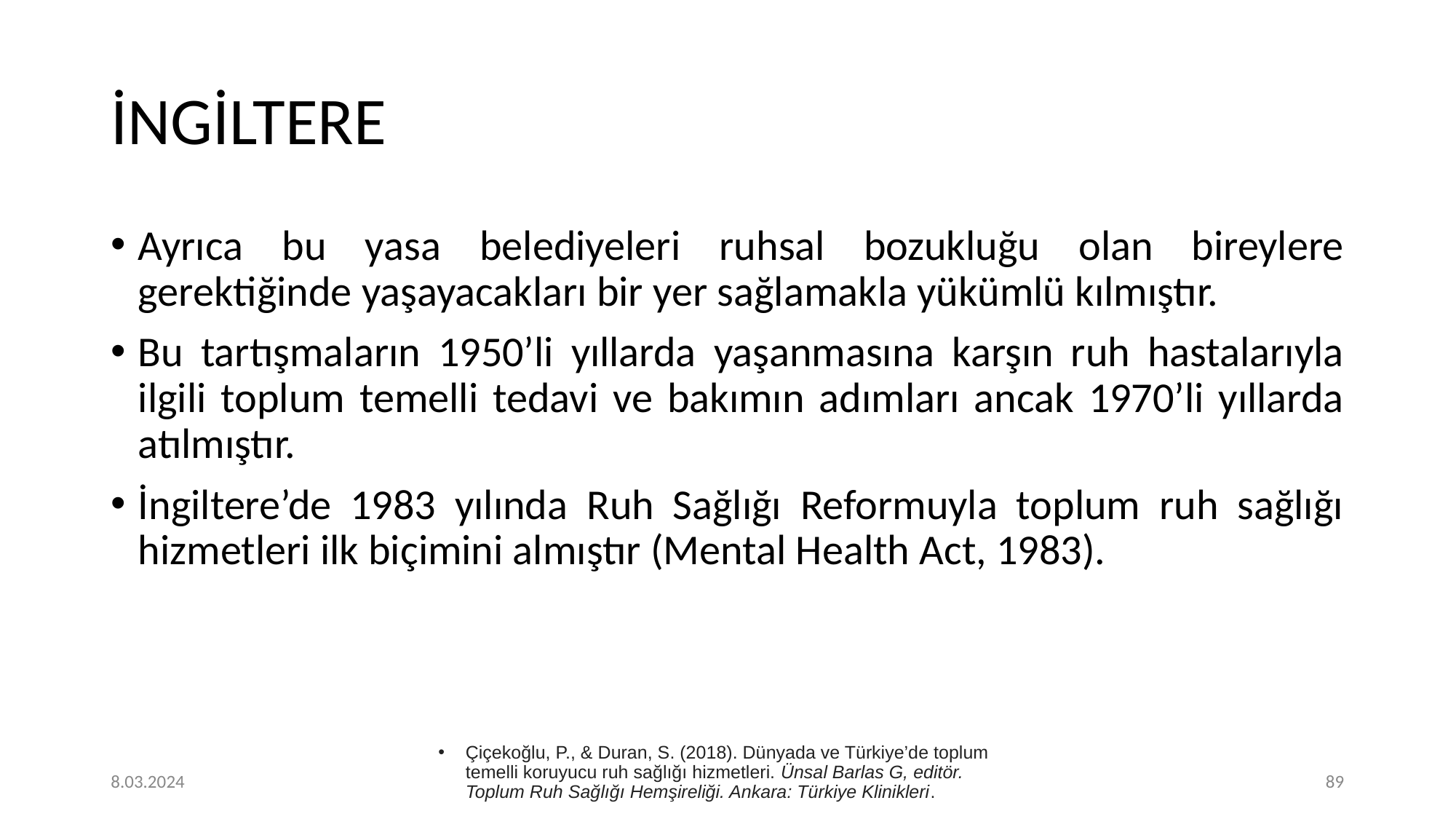

# İNGİLTERE
Ayrıca bu yasa belediyeleri ruhsal bozukluğu olan bireylere gerektiğinde yaşayacakları bir yer sağlamakla yükümlü kılmıştır.
Bu tartışmaların 1950’li yıllarda yaşanmasına karşın ruh hastalarıyla ilgili toplum temelli tedavi ve bakımın adımları ancak 1970’li yıllarda atılmıştır.
İngiltere’de 1983 yılında Ruh Sağlığı Reformuyla toplum ruh sağlığı hizmetleri ilk biçimini almıştır (Mental Health Act, 1983).
Çiçekoğlu, P., & Duran, S. (2018). Dünyada ve Türkiye’de toplum temelli koruyucu ruh sağlığı hizmetleri. Ünsal Barlas G, editör. Toplum Ruh Sağlığı Hemşireliği. Ankara: Türkiye Klinikleri.
8.03.2024

89